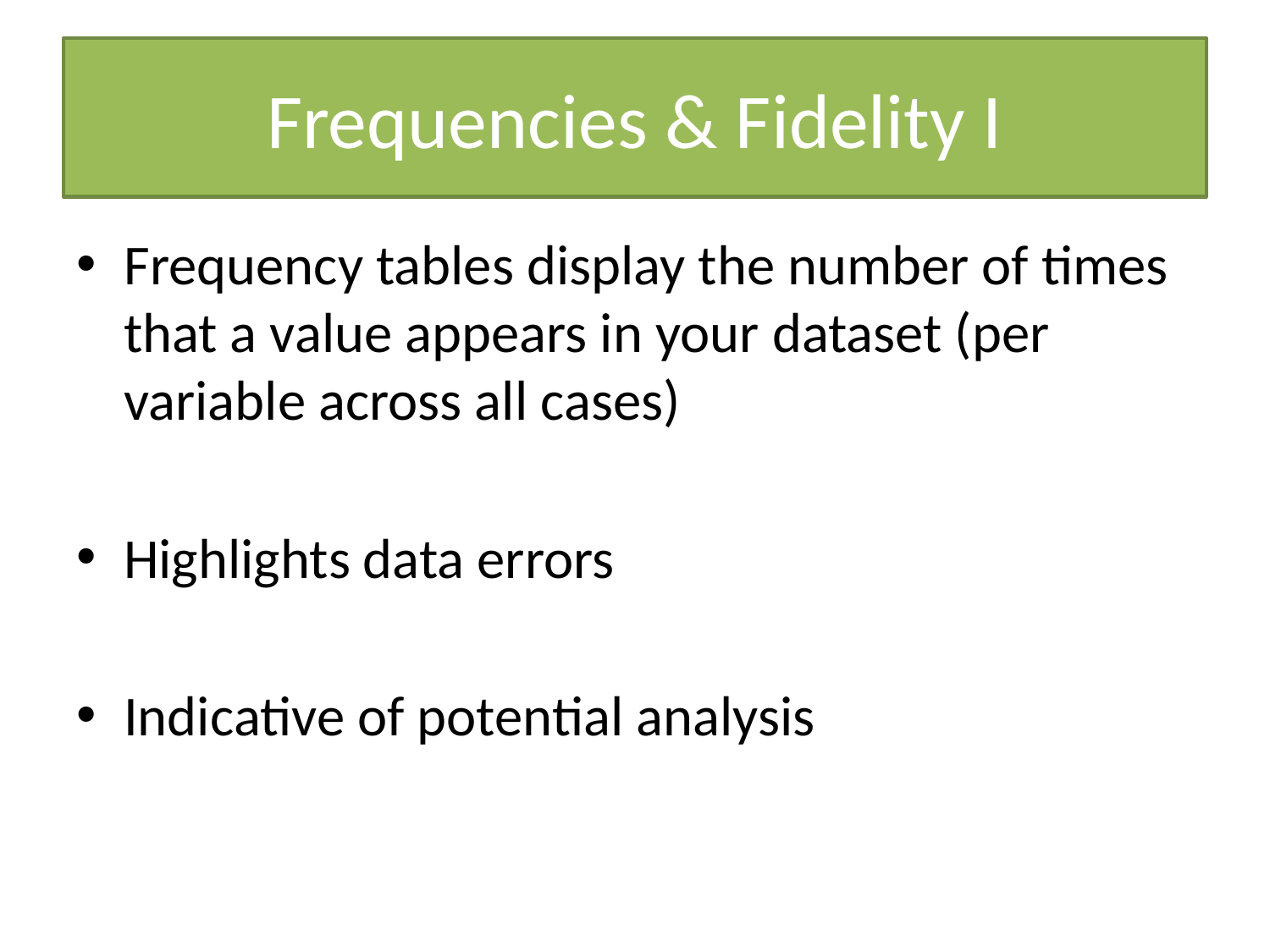

# Frequencies & Fidelity I
Frequency tables display the number of times that a value appears in your dataset (per variable across all cases)

Highlights data errors

Indicative of potential analysis